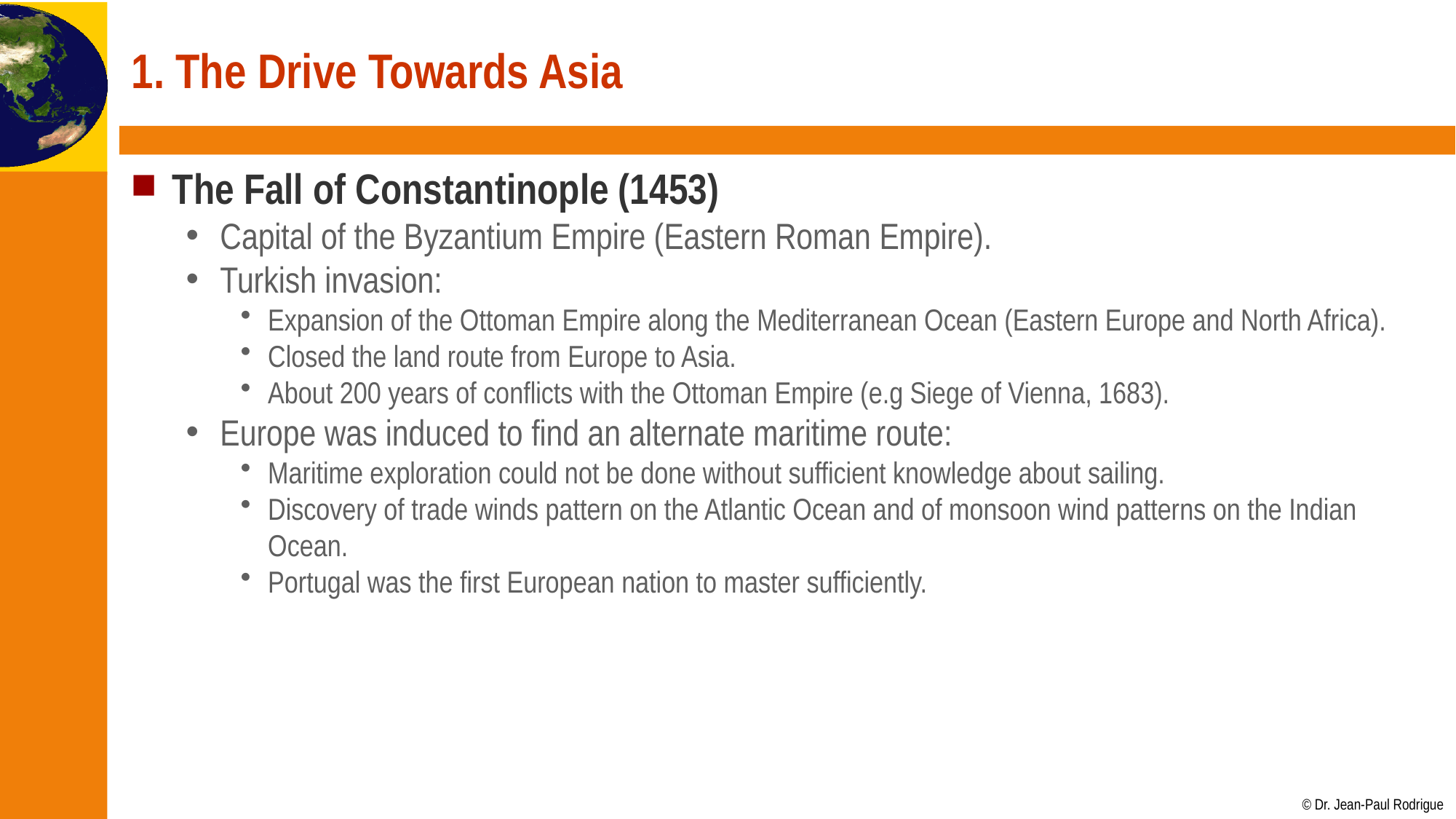

# 1. The Drive Towards Asia
The Fall of Constantinople (1453)
Capital of the Byzantium Empire (Eastern Roman Empire).
Turkish invasion:
Expansion of the Ottoman Empire along the Mediterranean Ocean (Eastern Europe and North Africa).
Closed the land route from Europe to Asia.
About 200 years of conflicts with the Ottoman Empire (e.g Siege of Vienna, 1683).
Europe was induced to find an alternate maritime route:
Maritime exploration could not be done without sufficient knowledge about sailing.
Discovery of trade winds pattern on the Atlantic Ocean and of monsoon wind patterns on the Indian Ocean.
Portugal was the first European nation to master sufficiently.